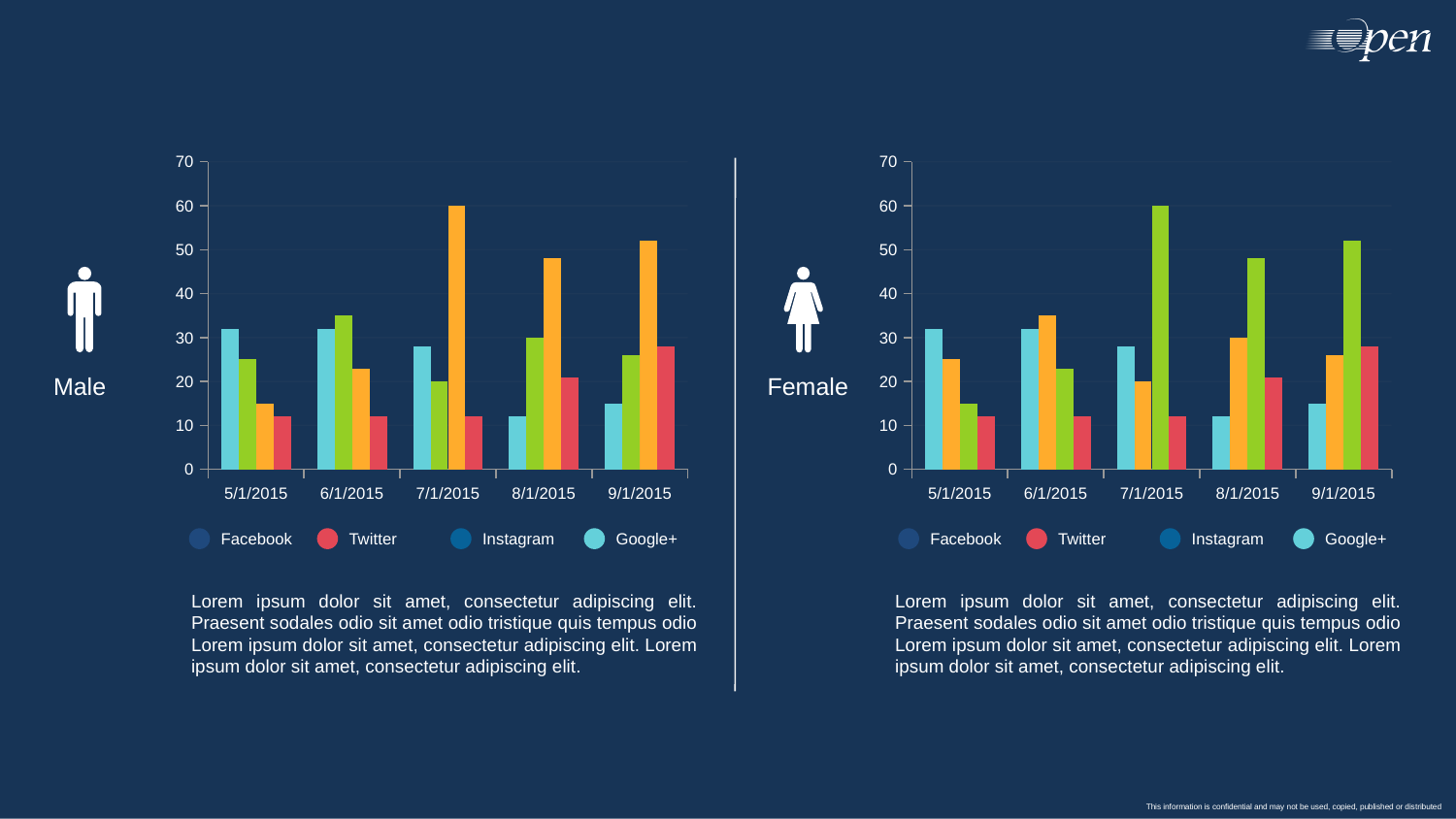

### Chart

| Category | Series 1 | Series 12 | Series 13 | Series 2 |
|---|---|---|---|---|
| 42125 | 32.0 | 25.0 | 15.0 | 12.0 |
| 42156 | 32.0 | 35.0 | 23.0 | 12.0 |
| 42186 | 28.0 | 20.0 | 60.0 | 12.0 |
| 42217 | 12.0 | 30.0 | 48.0 | 21.0 |
| 42248 | 15.0 | 26.0 | 52.0 | 28.0 |

### Chart

| Category | Series 1 | Series 12 | Series 13 | Series 2 |
|---|---|---|---|---|
| 42125 | 32.0 | 25.0 | 15.0 | 12.0 |
| 42156 | 32.0 | 35.0 | 23.0 | 12.0 |
| 42186 | 28.0 | 20.0 | 60.0 | 12.0 |
| 42217 | 12.0 | 30.0 | 48.0 | 21.0 |
| 42248 | 15.0 | 26.0 | 52.0 | 28.0 |

Male

Female
Facebook

Twitter

Instagram

Google+

Facebook

Twitter

Instagram

Google+

Lorem ipsum dolor sit amet, consectetur adipiscing elit. Praesent sodales odio sit amet odio tristique quis tempus odio Lorem ipsum dolor sit amet, consectetur adipiscing elit. Lorem ipsum dolor sit amet, consectetur adipiscing elit.
Lorem ipsum dolor sit amet, consectetur adipiscing elit. Praesent sodales odio sit amet odio tristique quis tempus odio Lorem ipsum dolor sit amet, consectetur adipiscing elit. Lorem ipsum dolor sit amet, consectetur adipiscing elit.